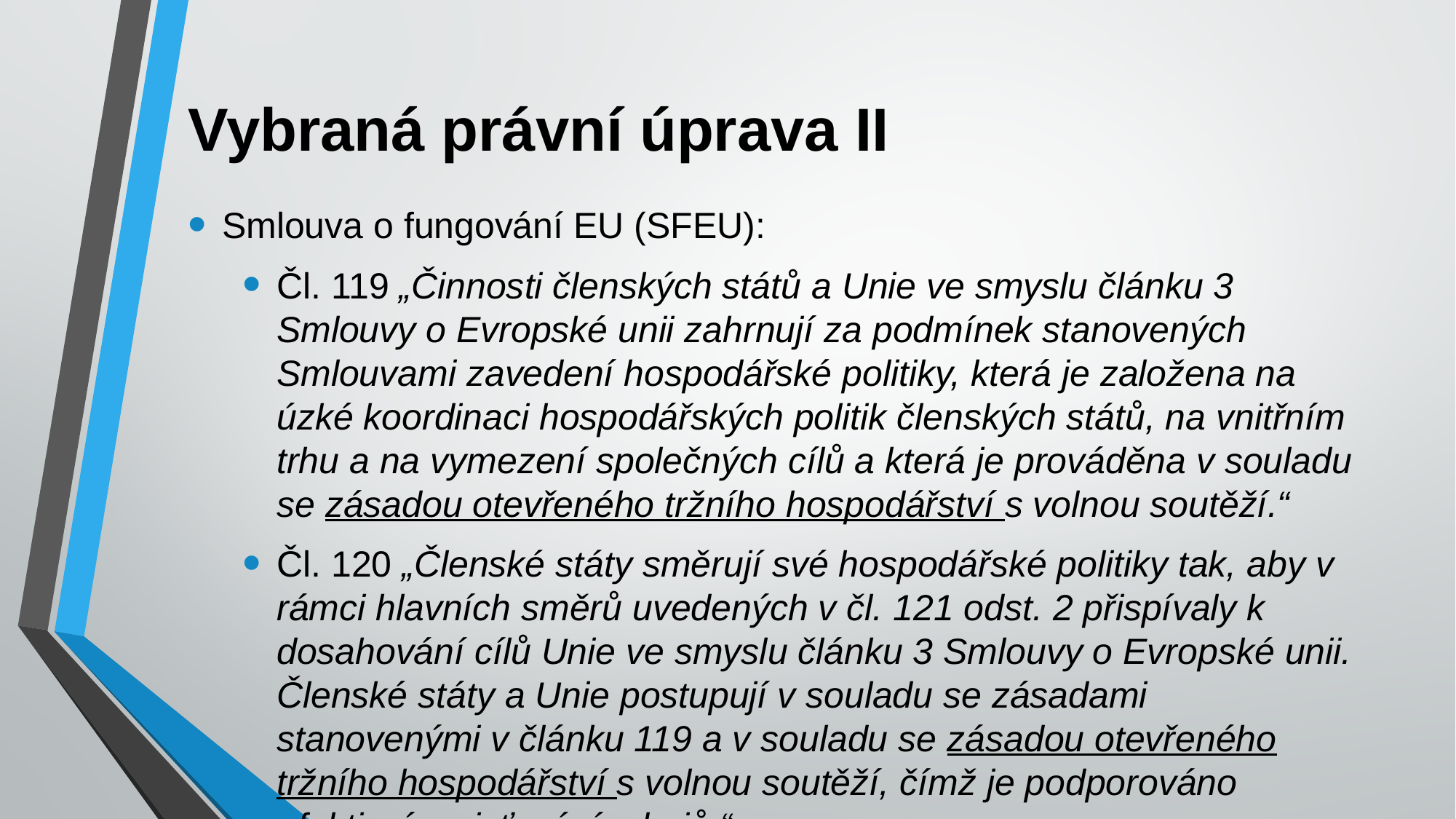

# Vybraná právní úprava II
Smlouva o fungování EU (SFEU):
Čl. 119 „Činnosti členských států a Unie ve smyslu článku 3 Smlouvy o Evropské unii zahrnují za podmínek stanovených Smlouvami zavedení hospodářské politiky, která je založena na úzké koordinaci hospodářských politik členských států, na vnitřním trhu a na vymezení společných cílů a která je prováděna v souladu se zásadou otevřeného tržního hospodářství s volnou soutěží.“
Čl. 120 „Členské státy směrují své hospodářské politiky tak, aby v rámci hlavních směrů uvedených v čl. 121 odst. 2 přispívaly k dosahování cílů Unie ve smyslu článku 3 Smlouvy o Evropské unii. Členské státy a Unie postupují v souladu se zásadami stanovenými v článku 119 a v souladu se zásadou otevřeného tržního hospodářství s volnou soutěží, čímž je podporováno efektivní umisťování zdrojů.“